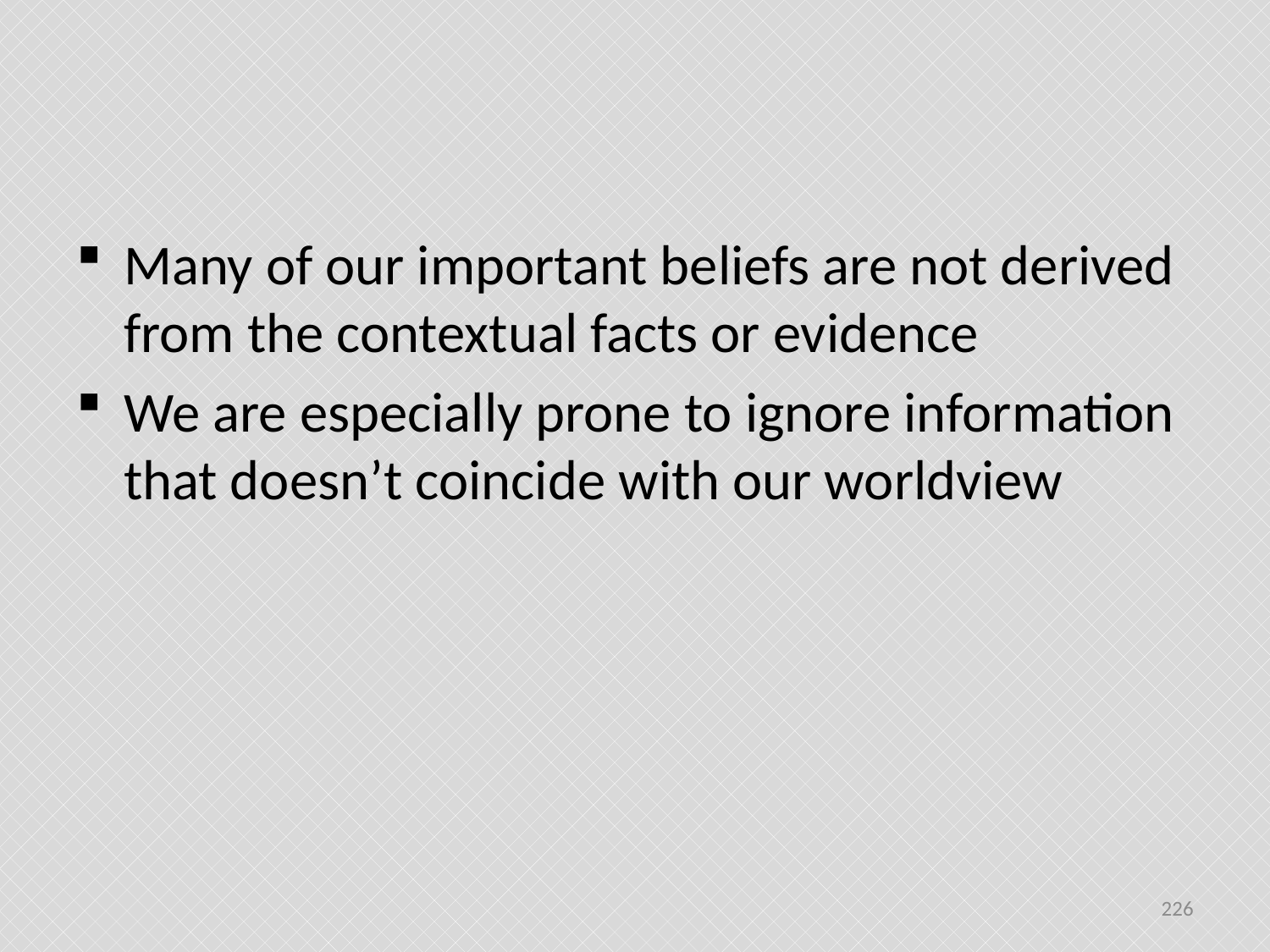

#
Many of our important beliefs are not derived from the contextual facts or evidence
We are especially prone to ignore information that doesn’t coincide with our worldview

226